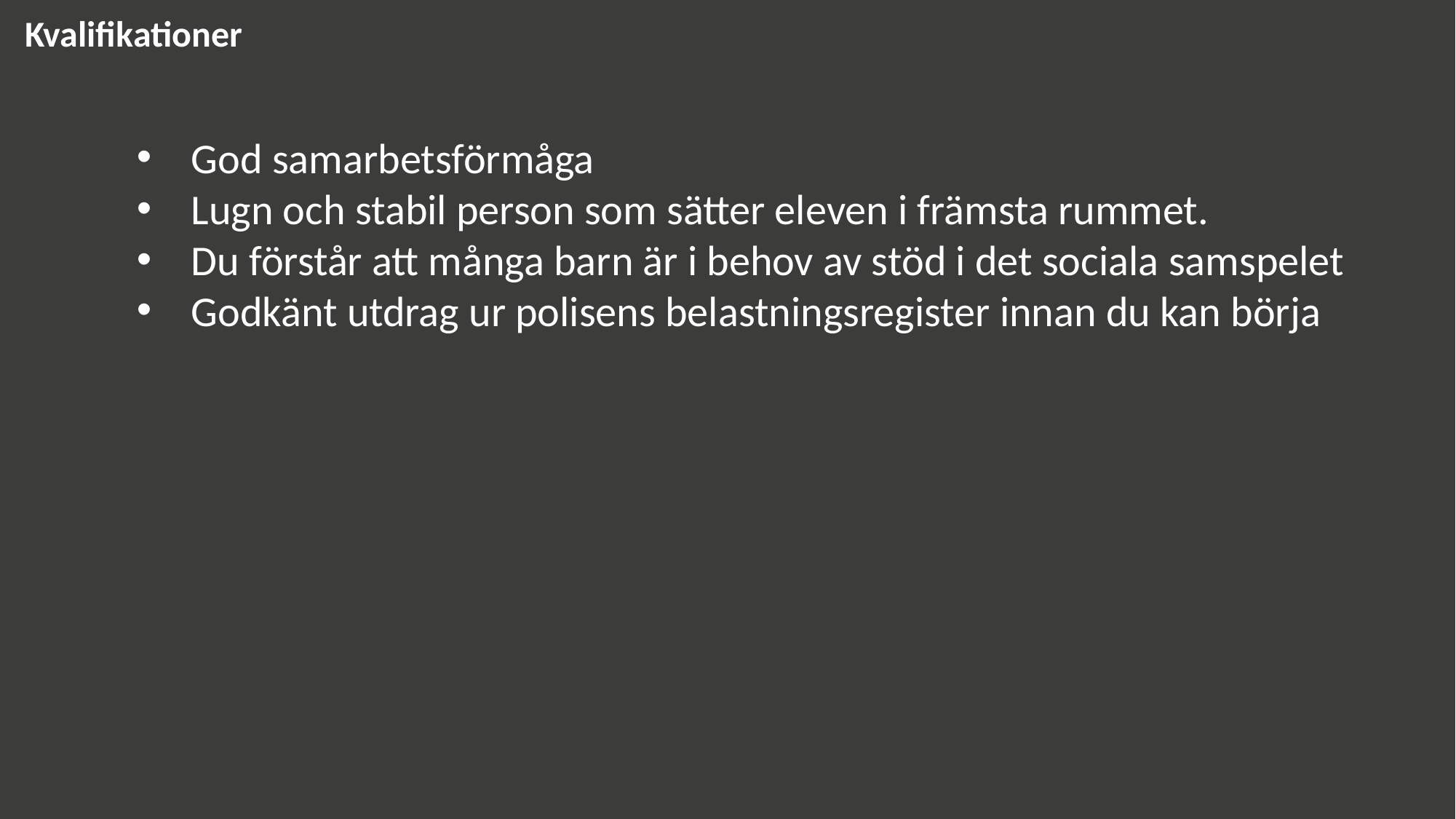

Kvalifikationer
God samarbetsförmåga
Lugn och stabil person som sätter eleven i främsta rummet.
Du förstår att många barn är i behov av stöd i det sociala samspelet
Godkänt utdrag ur polisens belastningsregister innan du kan börja